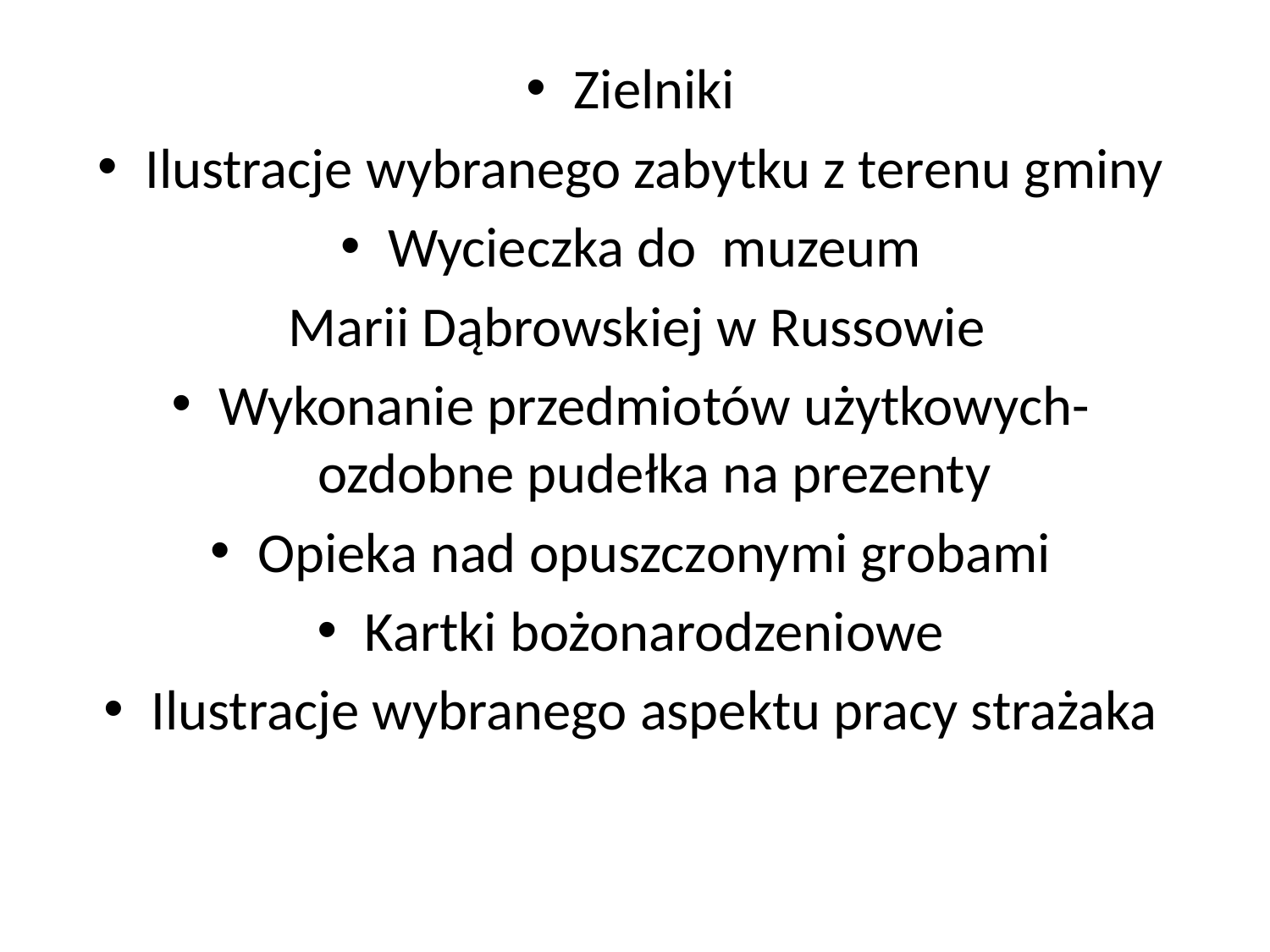

Zielniki
Ilustracje wybranego zabytku z terenu gminy
Wycieczka do  muzeum
 Marii Dąbrowskiej w Russowie
Wykonanie przedmiotów użytkowych- ozdobne pudełka na prezenty
Opieka nad opuszczonymi grobami
Kartki bożonarodzeniowe
Ilustracje wybranego aspektu pracy strażaka